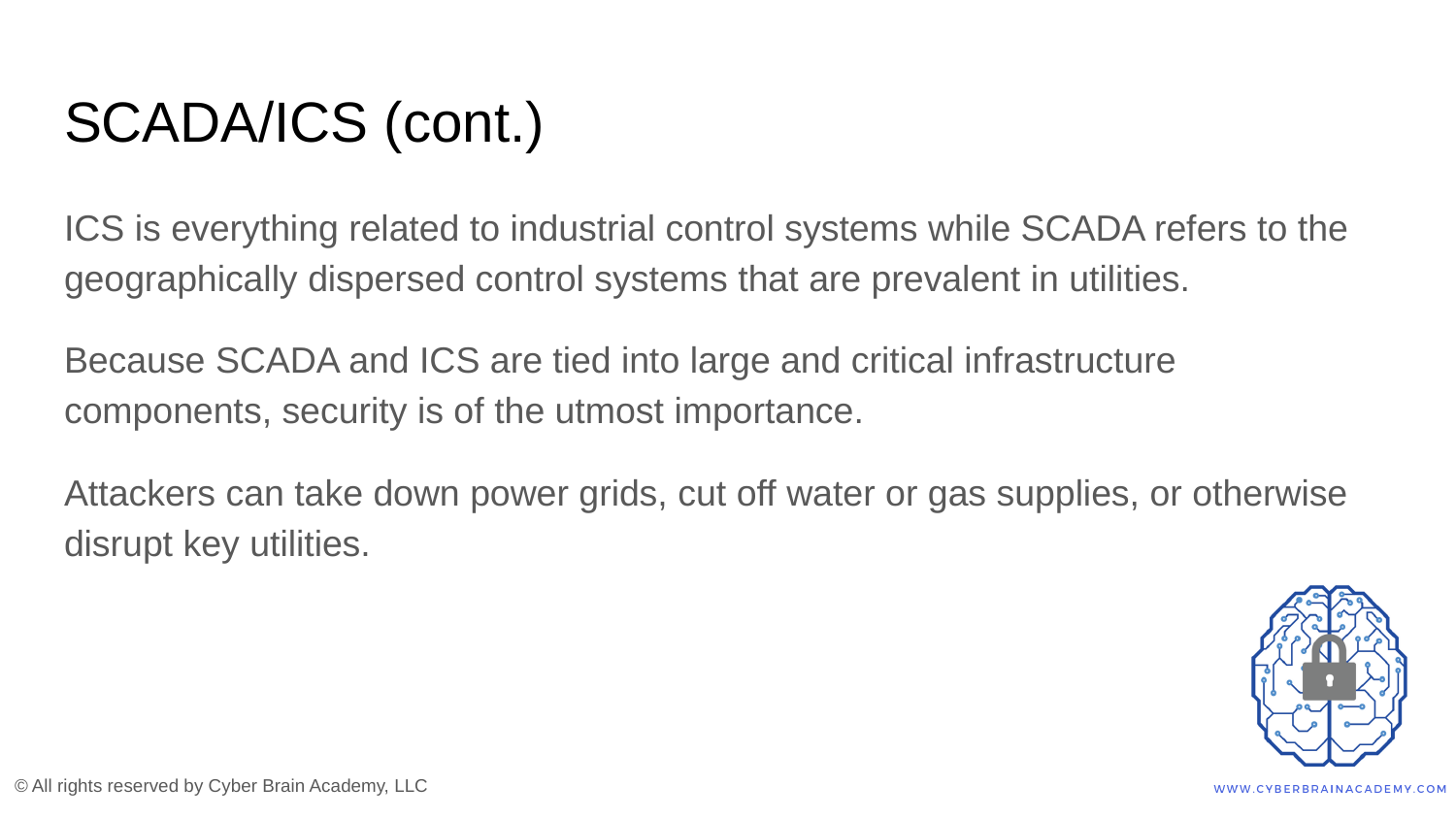

# SCADA/ICS (cont.)

ICS is everything related to industrial control systems while SCADA refers to the geographically dispersed control systems that are prevalent in utilities.
Because SCADA and ICS are tied into large and critical infrastructure components, security is of the utmost importance.
Attackers can take down power grids, cut off water or gas supplies, or otherwise disrupt key utilities.